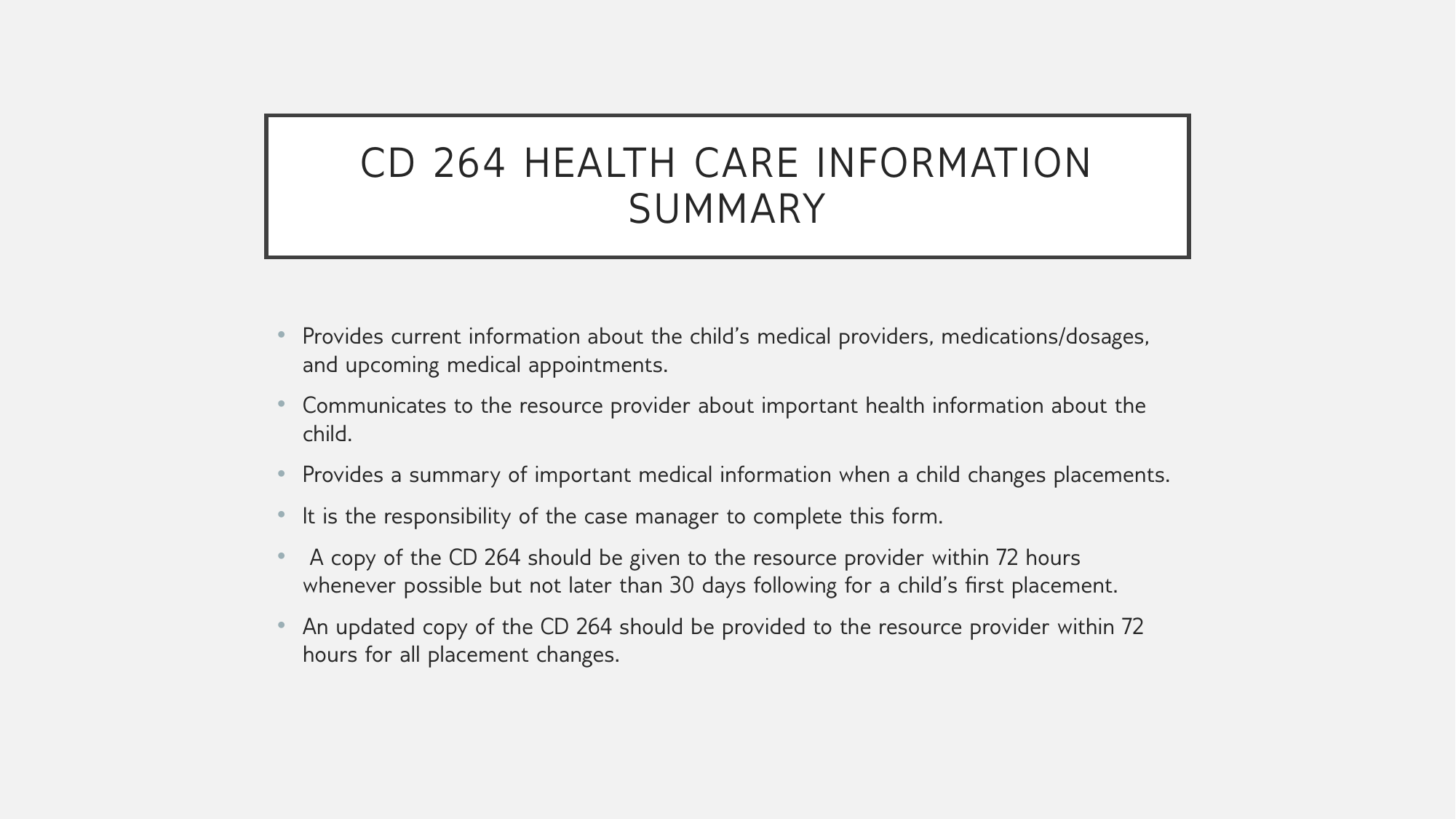

# CD 264 Health Care information summary
Provides current information about the child’s medical providers, medications/dosages, and upcoming medical appointments.
Communicates to the resource provider about important health information about the child.
Provides a summary of important medical information when a child changes placements.
It is the responsibility of the case manager to complete this form.
 A copy of the CD 264 should be given to the resource provider within 72 hours whenever possible but not later than 30 days following for a child’s first placement.
An updated copy of the CD 264 should be provided to the resource provider within 72 hours for all placement changes.